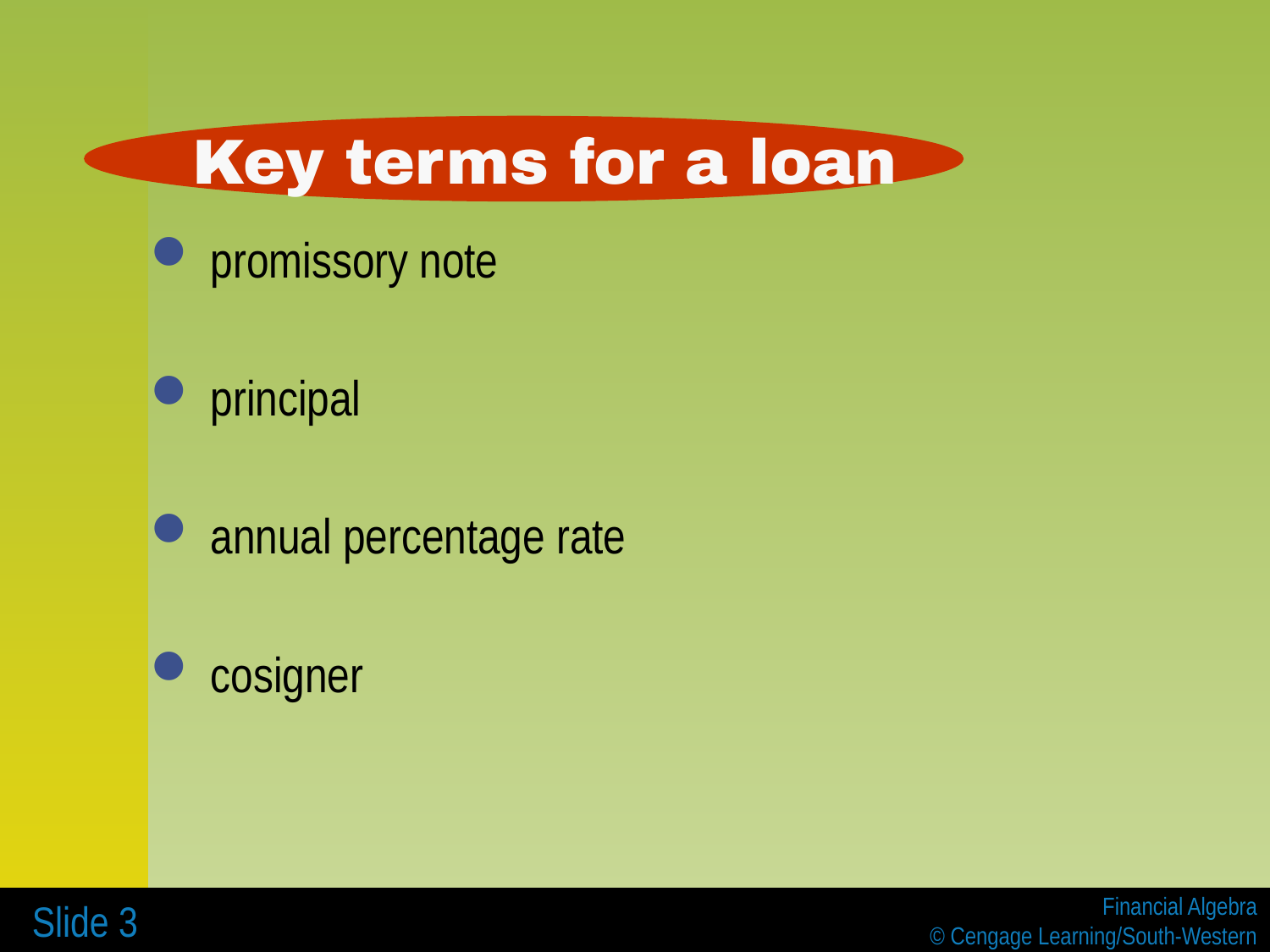

Key terms for a loan
 promissory note

 principal

 annual percentage rate

 cosigner

  Slide 3